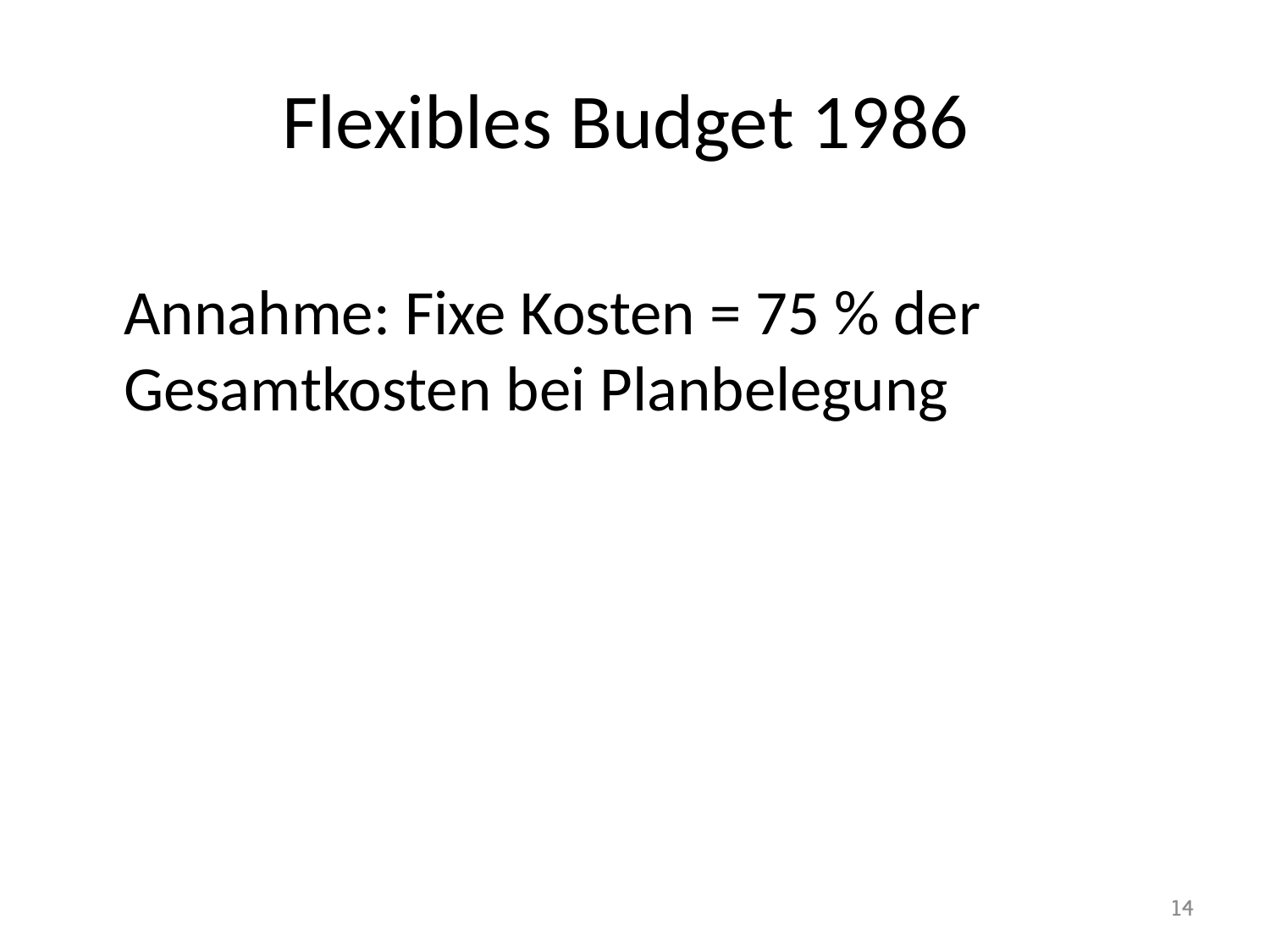

# Flexibles Budget 1986
	Annahme: Fixe Kosten = 75 % der Gesamtkosten bei Planbelegung
14